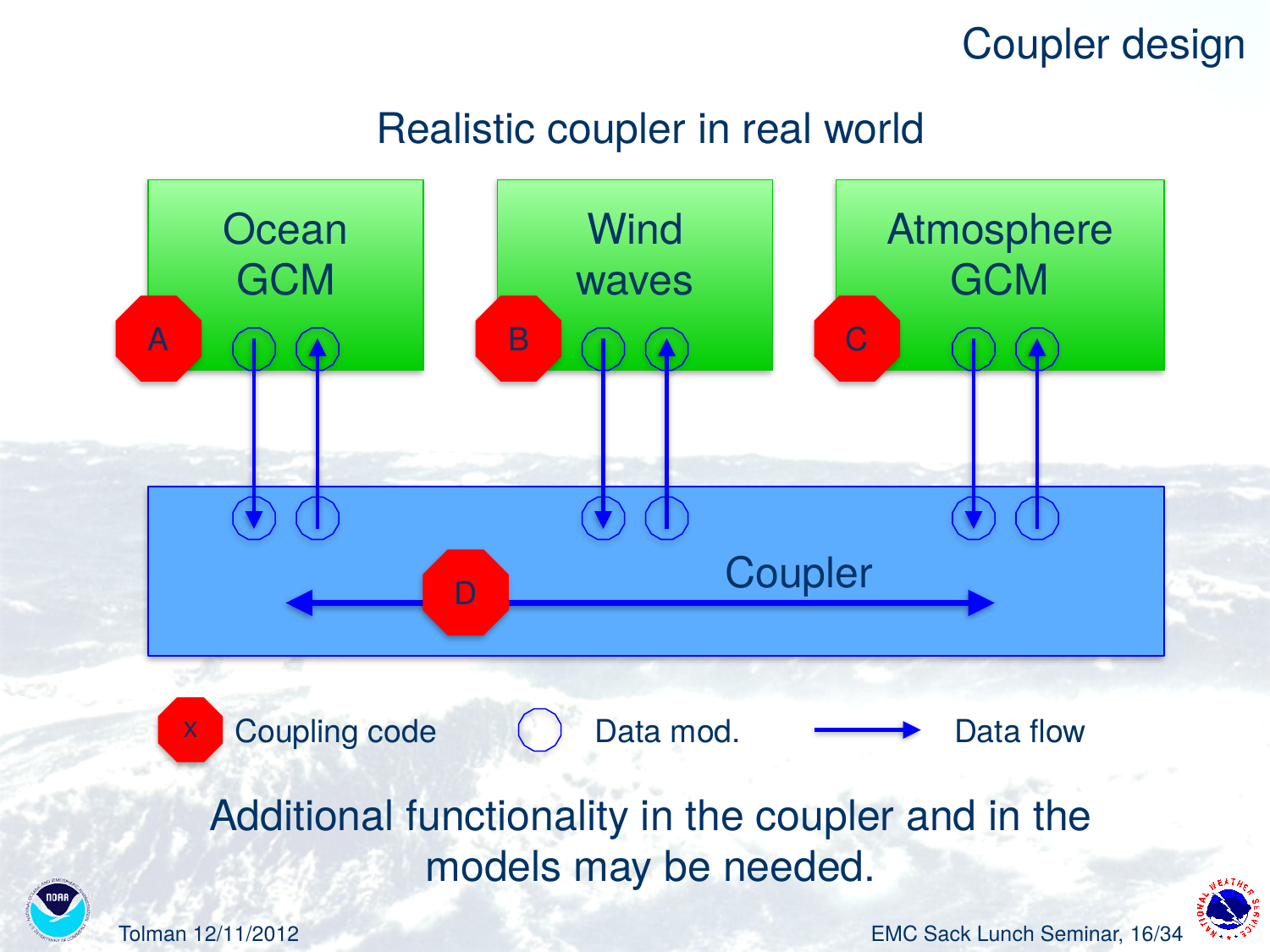

# Coupler design
Realistic coupler in real world

Ocean GCM
Wind waves
Atmosphere GCM

A

B

C

D

X
Coupling code

Data mod.

Coupler
Data flow
Additional functionality in the coupler and in the models may be needed.